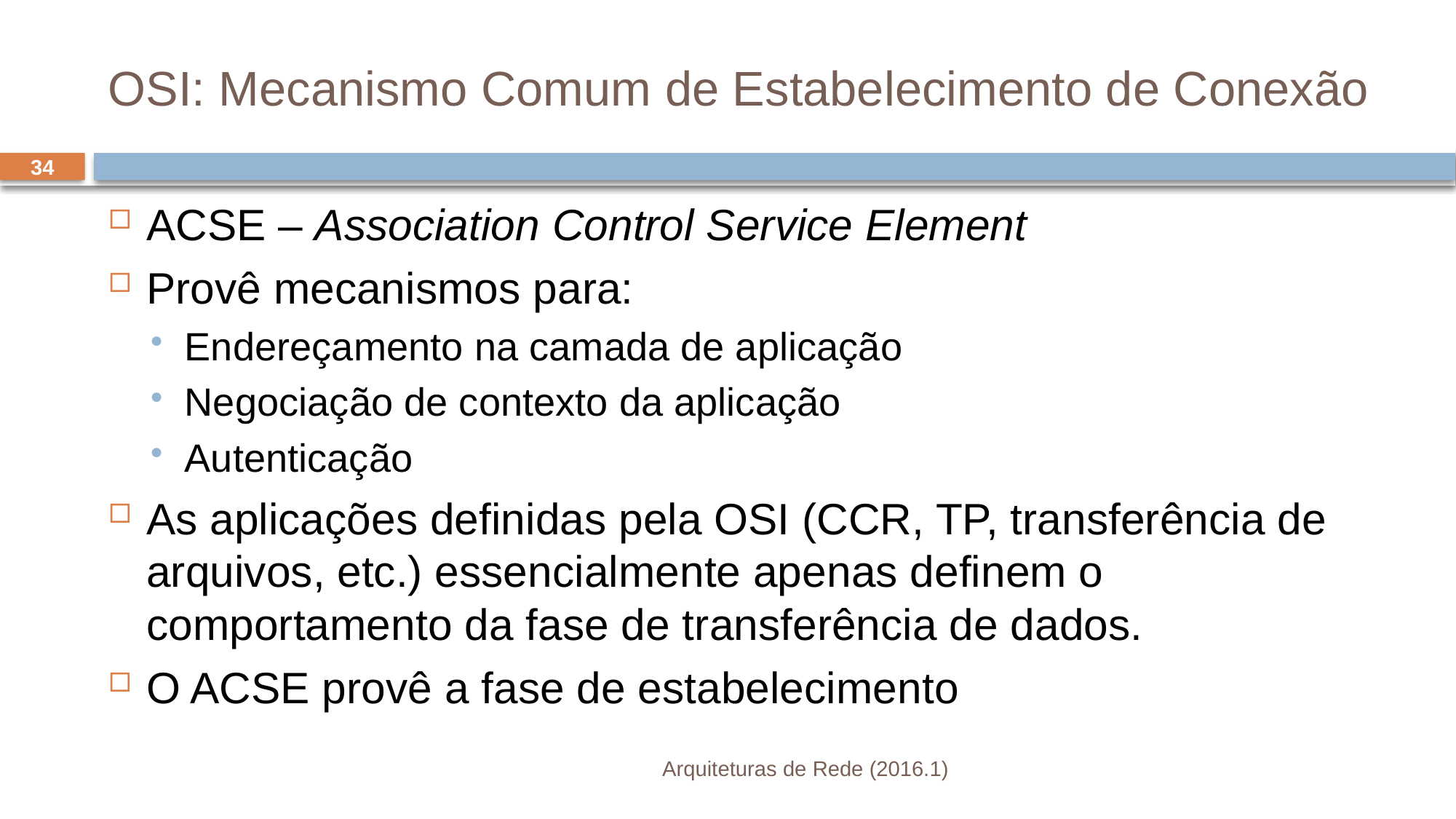

# OSI: Mecanismo Comum de Estabelecimento de Conexão
34
ACSE – Association Control Service Element
Provê mecanismos para:
Endereçamento na camada de aplicação
Negociação de contexto da aplicação
Autenticação
As aplicações definidas pela OSI (CCR, TP, transferência de arquivos, etc.) essencialmente apenas definem o comportamento da fase de transferência de dados.
O ACSE provê a fase de estabelecimento
Arquiteturas de Rede (2016.1)